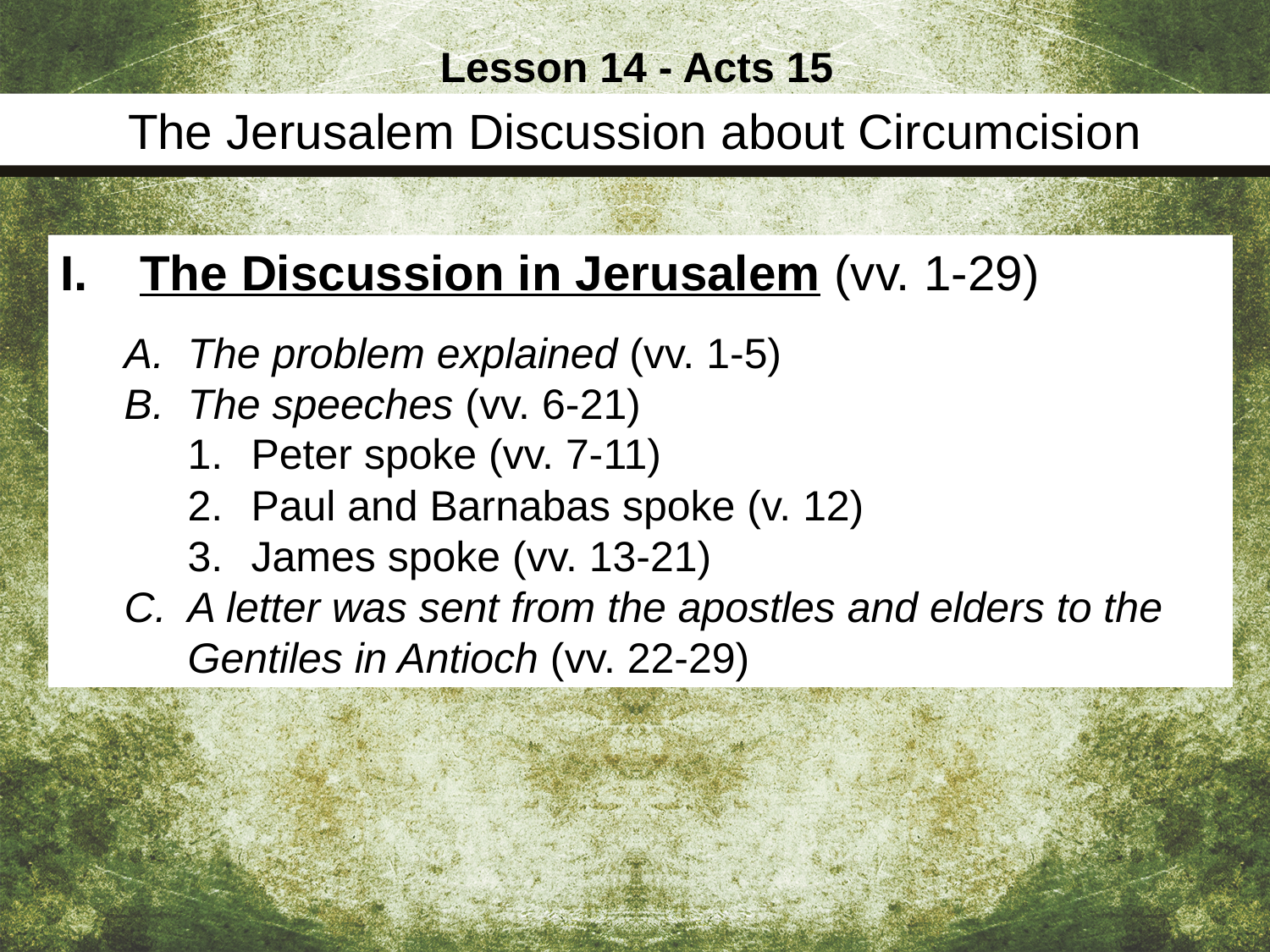

Lesson 14 - Acts 15
The Jerusalem Discussion about Circumcision

The Discussion in Jerusalem (vv. 1-29)

The problem explained (vv. 1-5)
The speeches (vv. 6-21)
Peter spoke (vv. 7-11)
Paul and Barnabas spoke (v. 12)
James spoke (vv. 13-21)
A letter was sent from the apostles and elders to the Gentiles in Antioch (vv. 22-29)